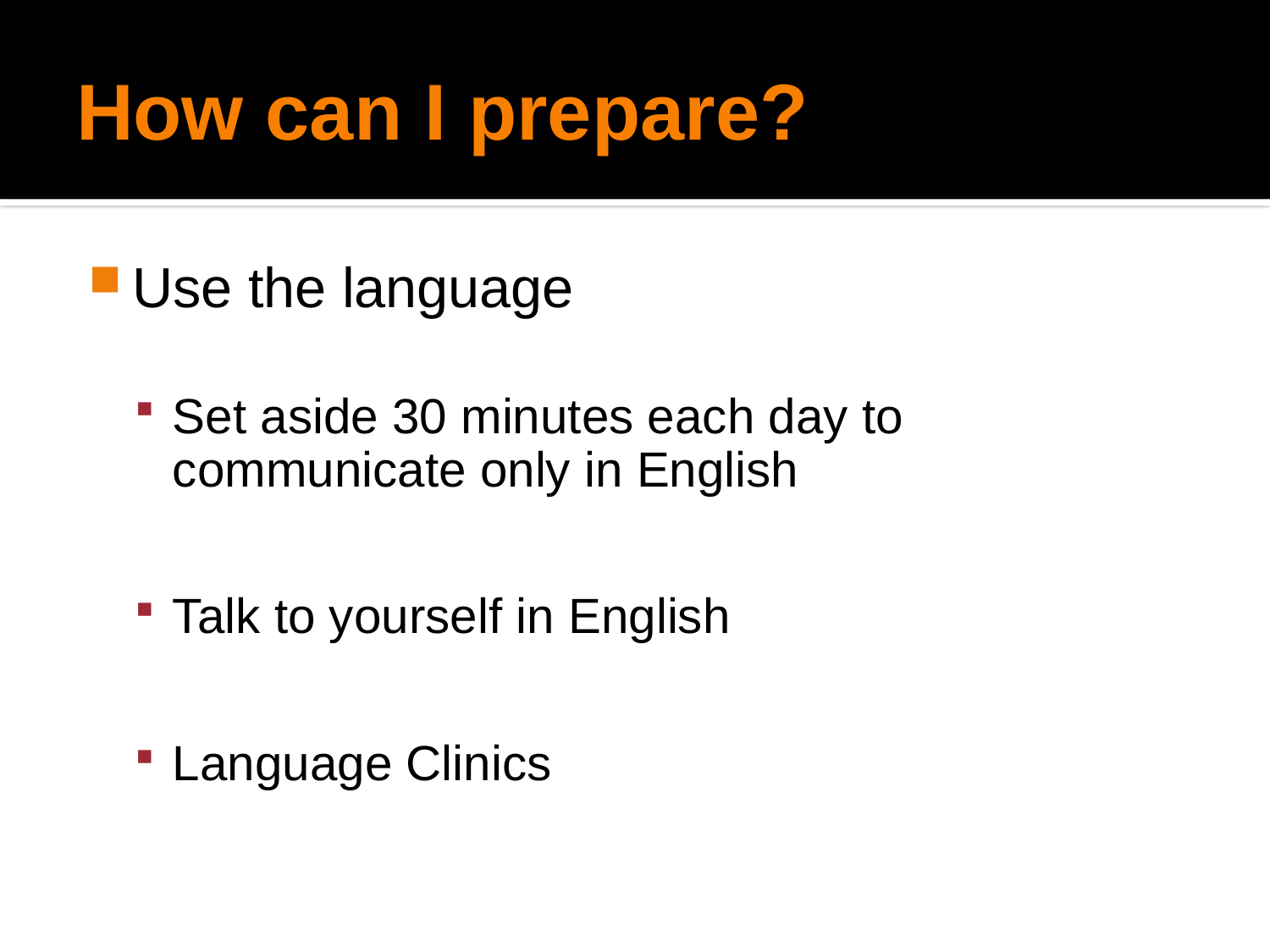

# How can I prepare?
Use the language

Set aside 30 minutes each day to communicate only in English

Talk to yourself in English

Language Clinics